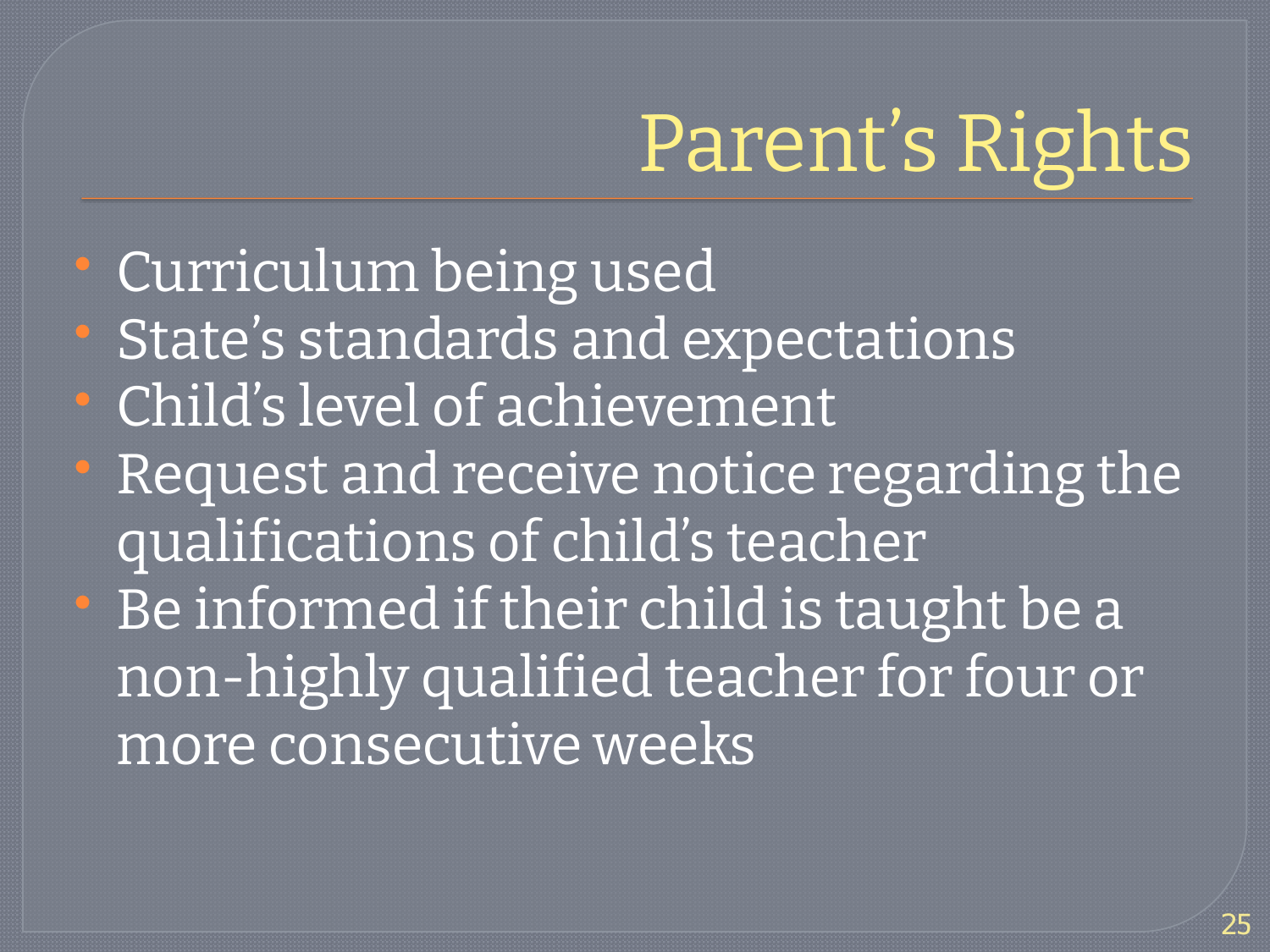

# Parent’s Rights
Curriculum being used
State’s standards and expectations
Child’s level of achievement
Request and receive notice regarding the qualifications of child’s teacher
Be informed if their child is taught be a non-highly qualified teacher for four or more consecutive weeks
25